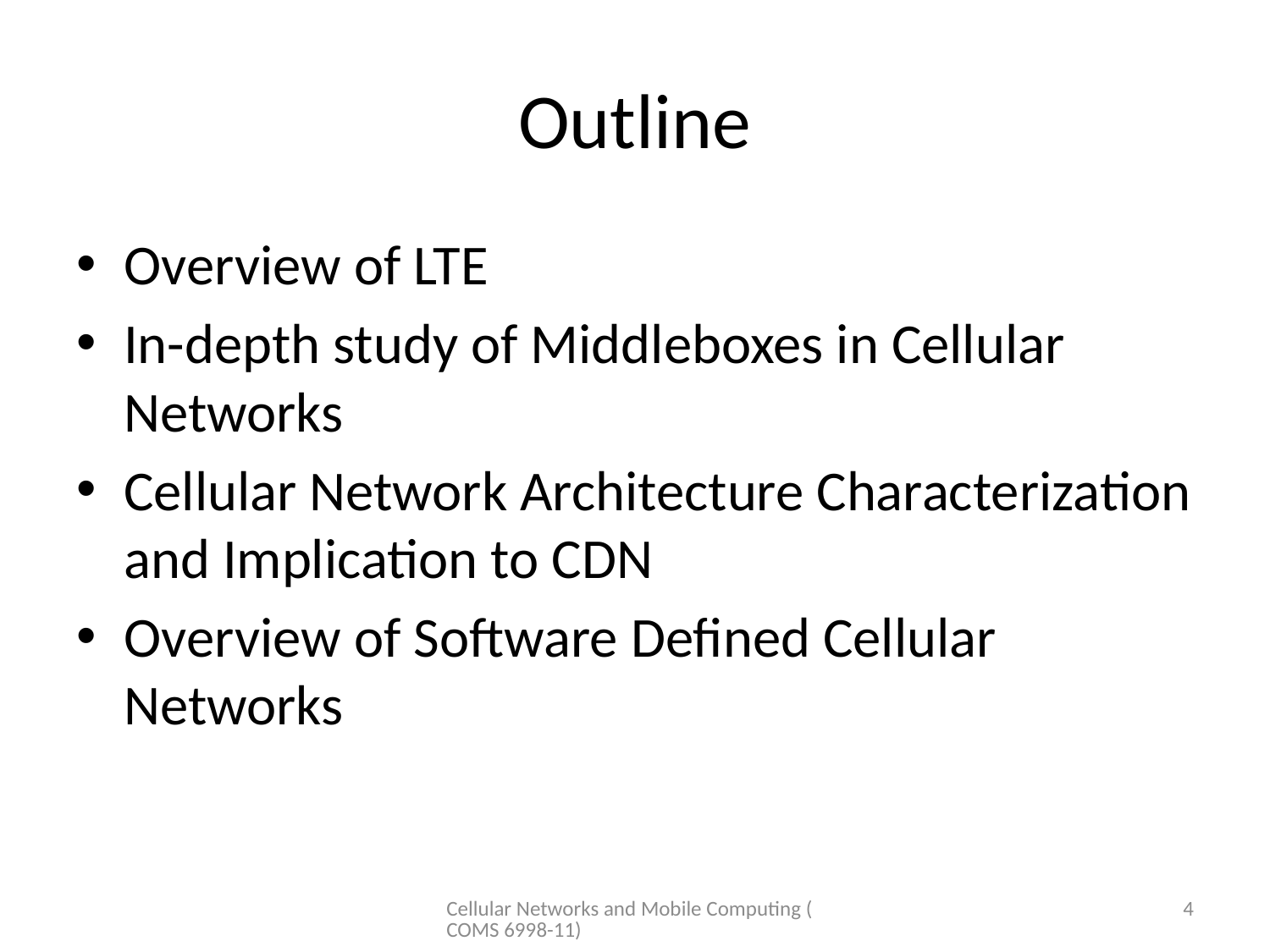

# Outline
Overview of LTE
In-depth study of Middleboxes in Cellular Networks
Cellular Network Architecture Characterization and Implication to CDN
Overview of Software Defined Cellular Networks
Cellular Networks and Mobile Computing (COMS 6998-11)
4